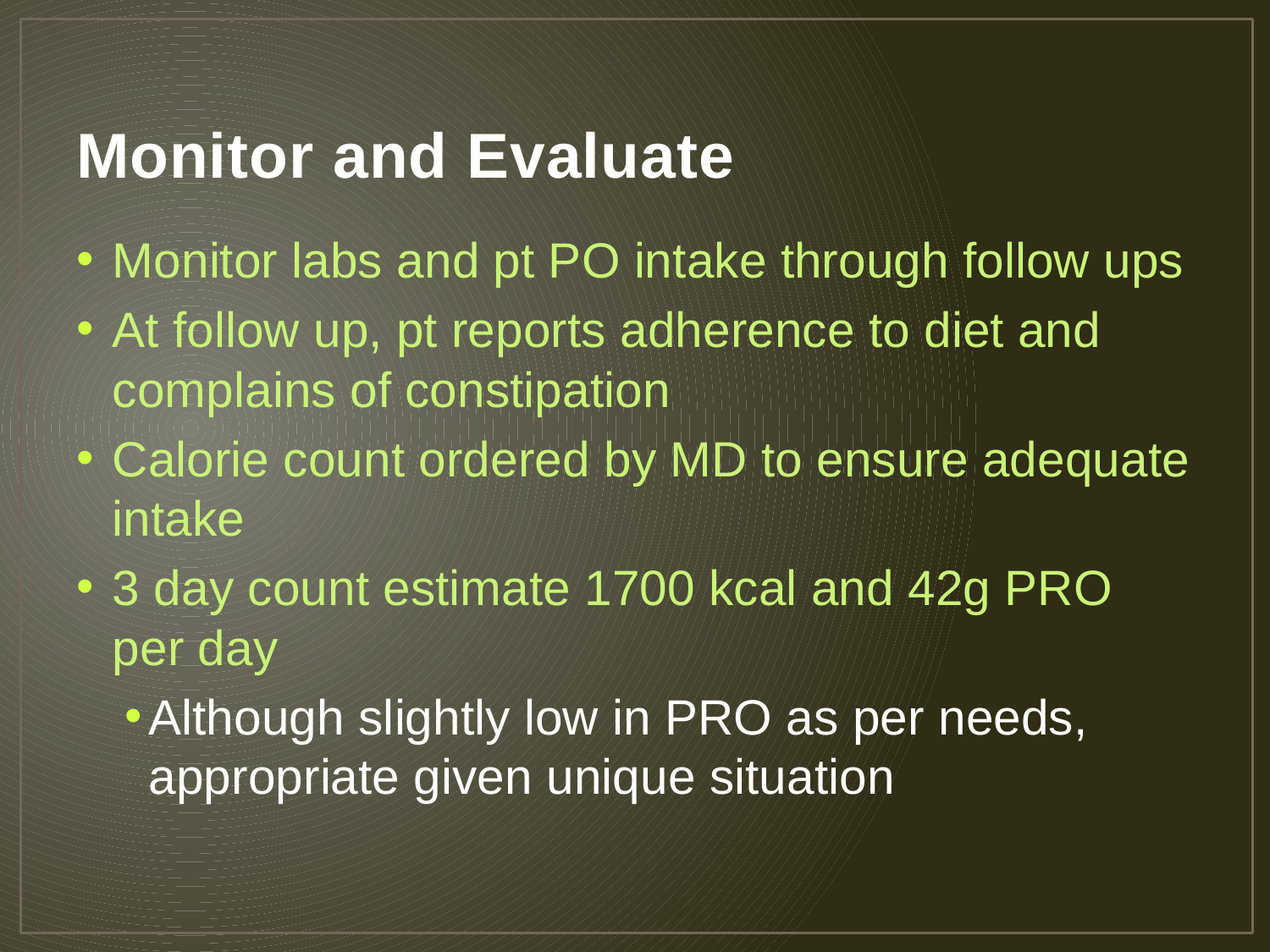

# Monitor and Evaluate
Monitor labs and pt PO intake through follow ups
At follow up, pt reports adherence to diet and complains of constipation
Calorie count ordered by MD to ensure adequate intake
3 day count estimate 1700 kcal and 42g PRO per day
Although slightly low in PRO as per needs, appropriate given unique situation